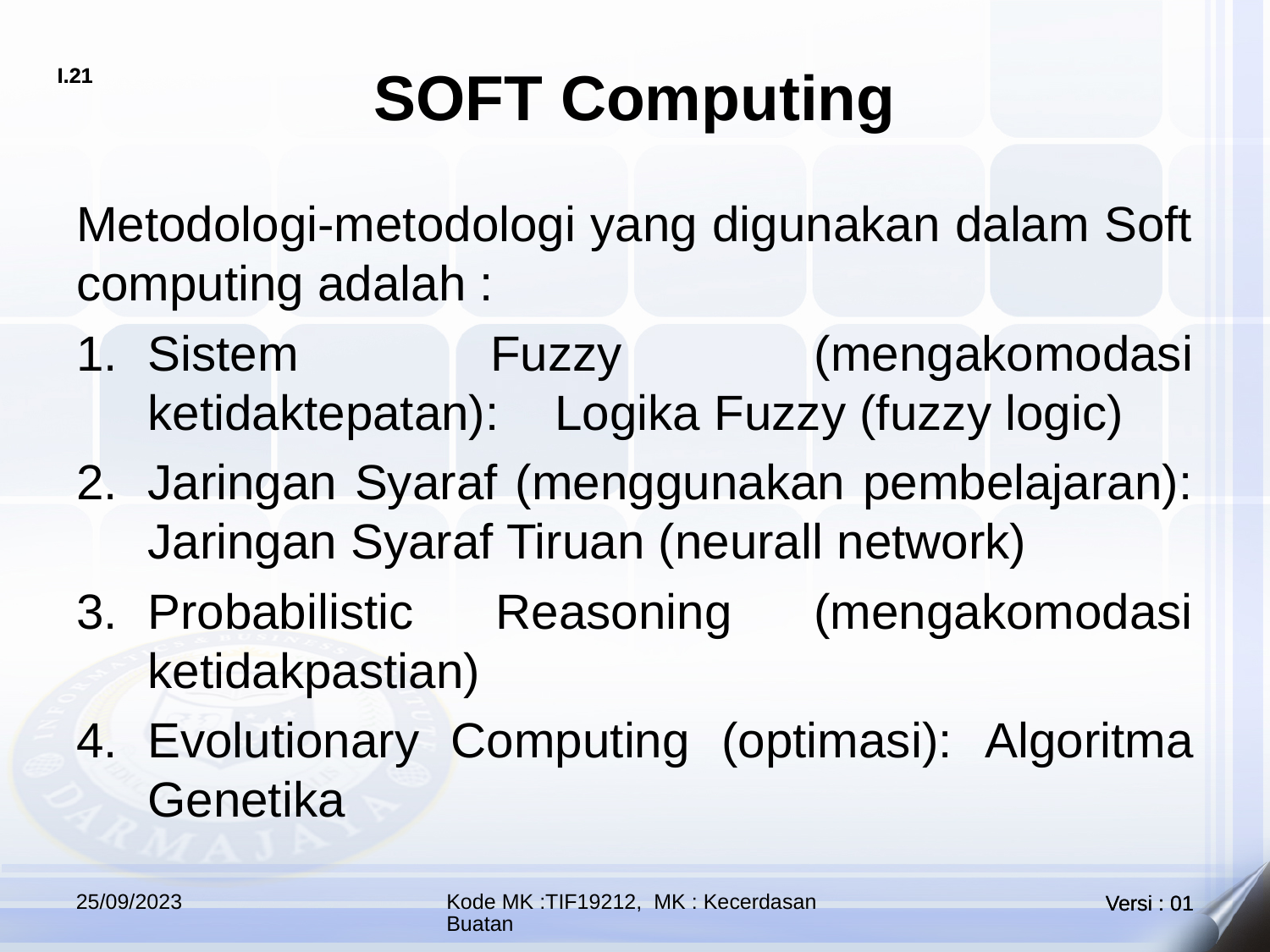

# SOFT Computing
Metodologi-metodologi yang digunakan dalam Soft computing adalah :
Sistem Fuzzy (mengakomodasi ketidaktepatan):    Logika Fuzzy (fuzzy logic)
Jaringan Syaraf (menggunakan pembelajaran): Jaringan Syaraf Tiruan (neurall network)
Probabilistic Reasoning (mengakomodasi ketidakpastian)
Evolutionary Computing (optimasi): Algoritma Genetika

25/09/2023
Kode MK :TIF19212,  MK : Kecerdasan Buatan